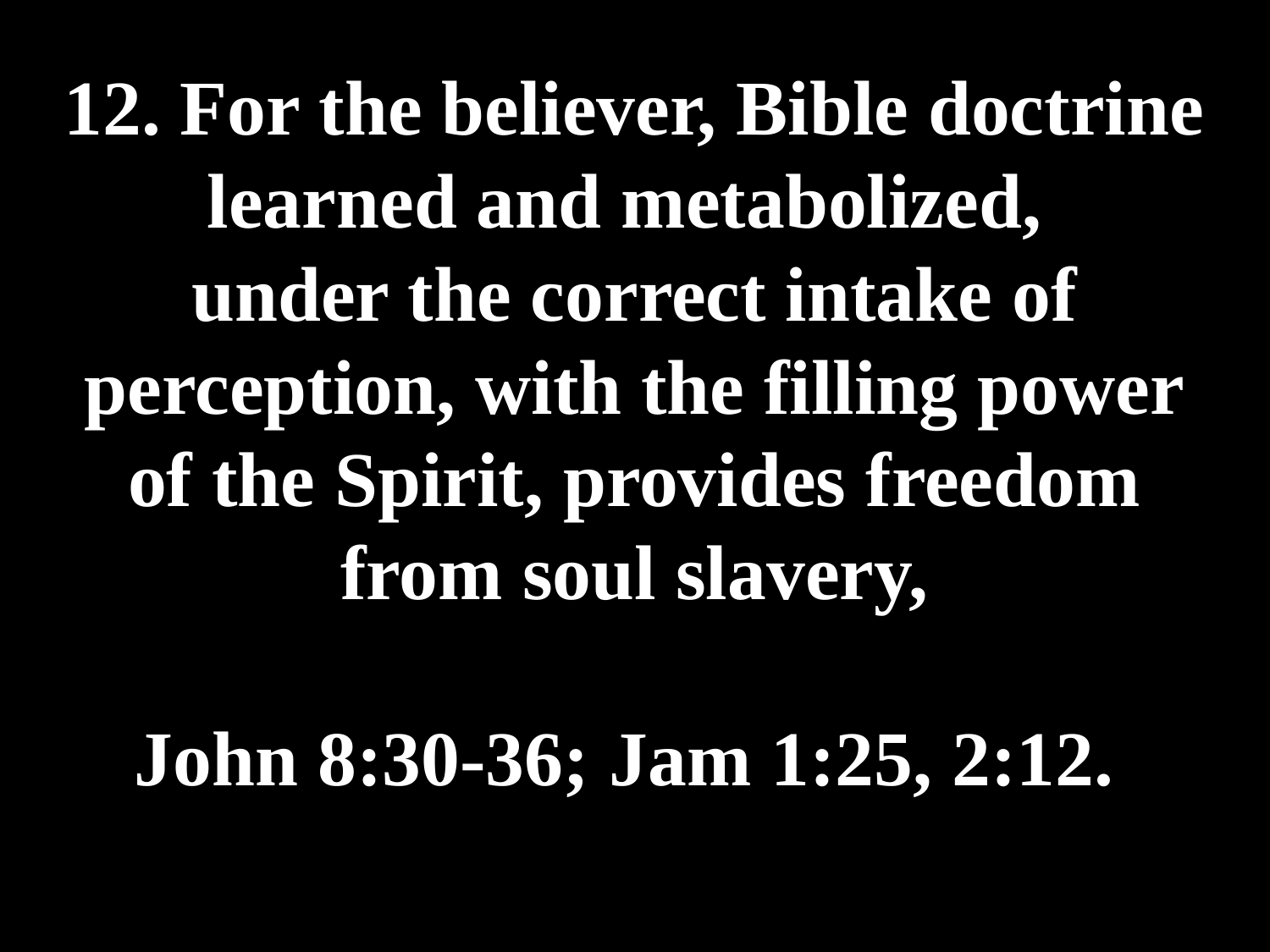

# 12. For the believer, Bible doctrine learned and metabolized, under the correct intake of perception, with the filling power of the Spirit, provides freedom from soul slavery, John 8:30-36; Jam 1:25, 2:12.